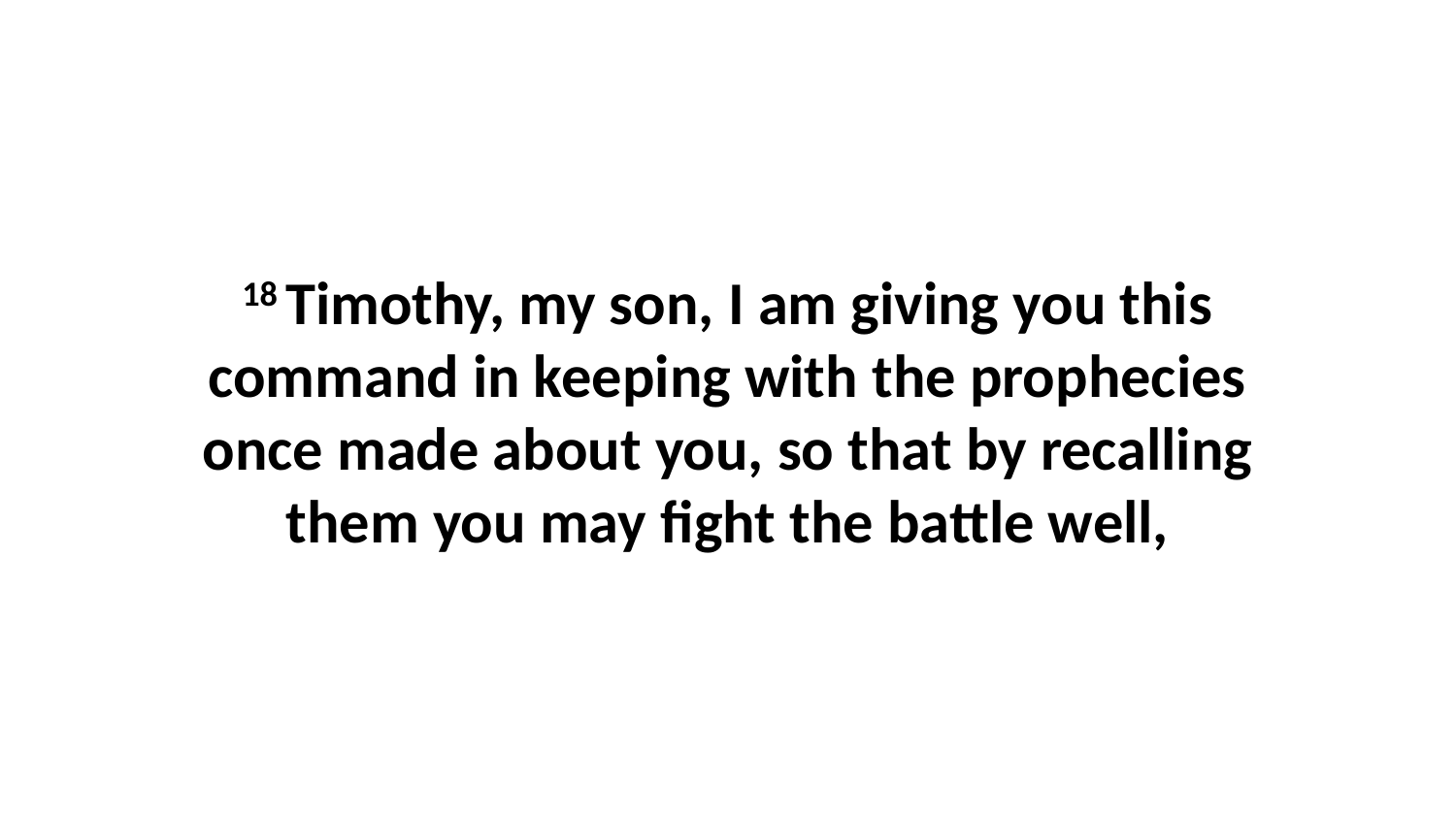

18 Timothy, my son, I am giving you this command in keeping with the prophecies once made about you, so that by recalling them you may fight the battle well,